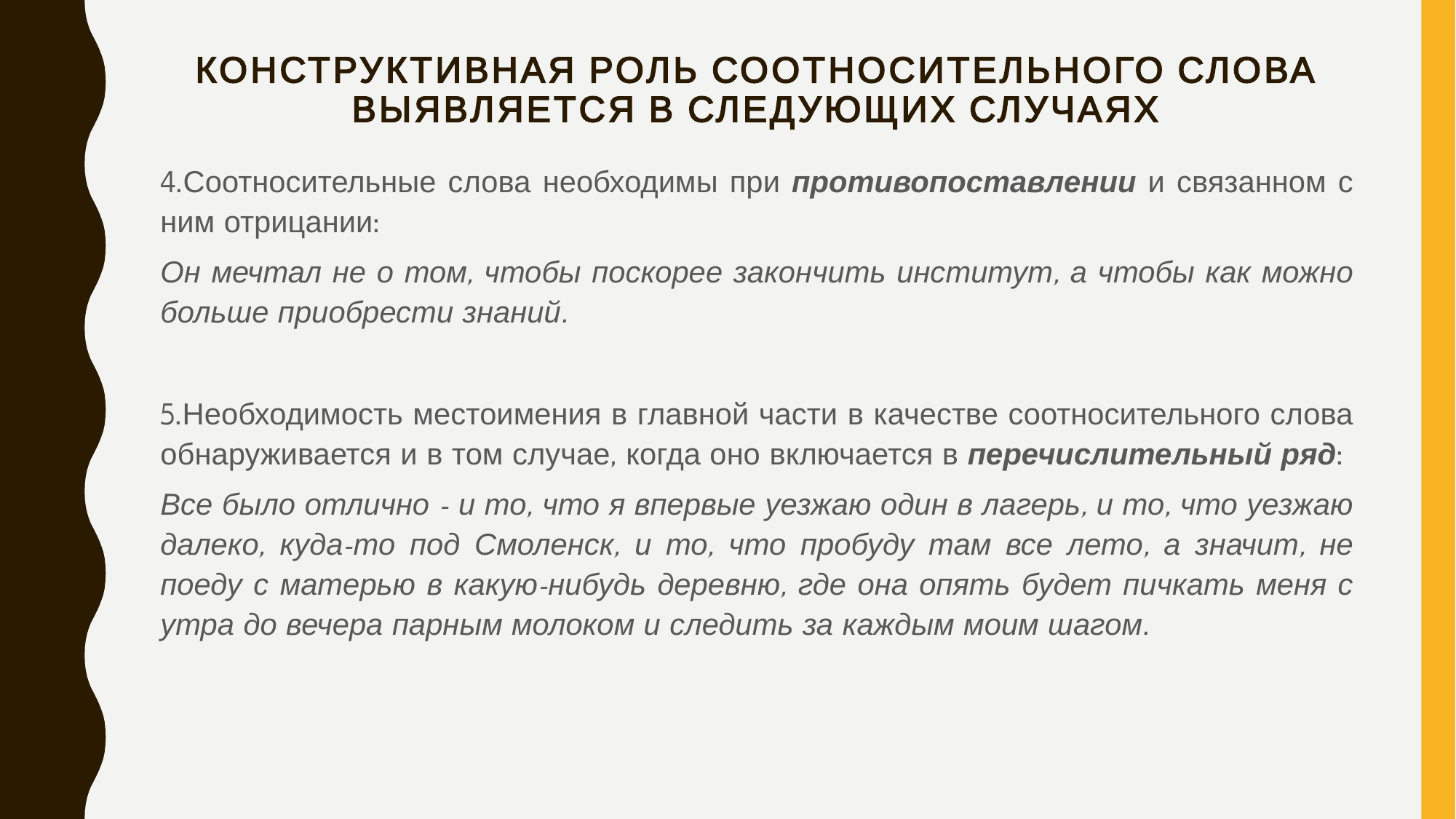

# Конструктивная роль соотносительного слова выявляется в следующих случаях
4.Соотносительные слова необходимы при противопоставлении и связанном с ним отрицании:
Он мечтал не о том, чтобы поскорее закончить институт, а чтобы как можно больше приобрести знаний.

5.Необходимость местоимения в главной части в качестве соотносительного слова обнаруживается и в том случае, когда оно включается в перечислительный ряд:
Все было отлично - и то, что я впервые уезжаю один в лагерь, и то, что уезжаю далеко, куда-то под Смоленск, и то, что пробуду там все лето, а значит, не поеду с матерью в какую-нибудь деревню, где она опять будет пичкать меня с утра до вечера парным молоком и следить за каждым моим шагом.